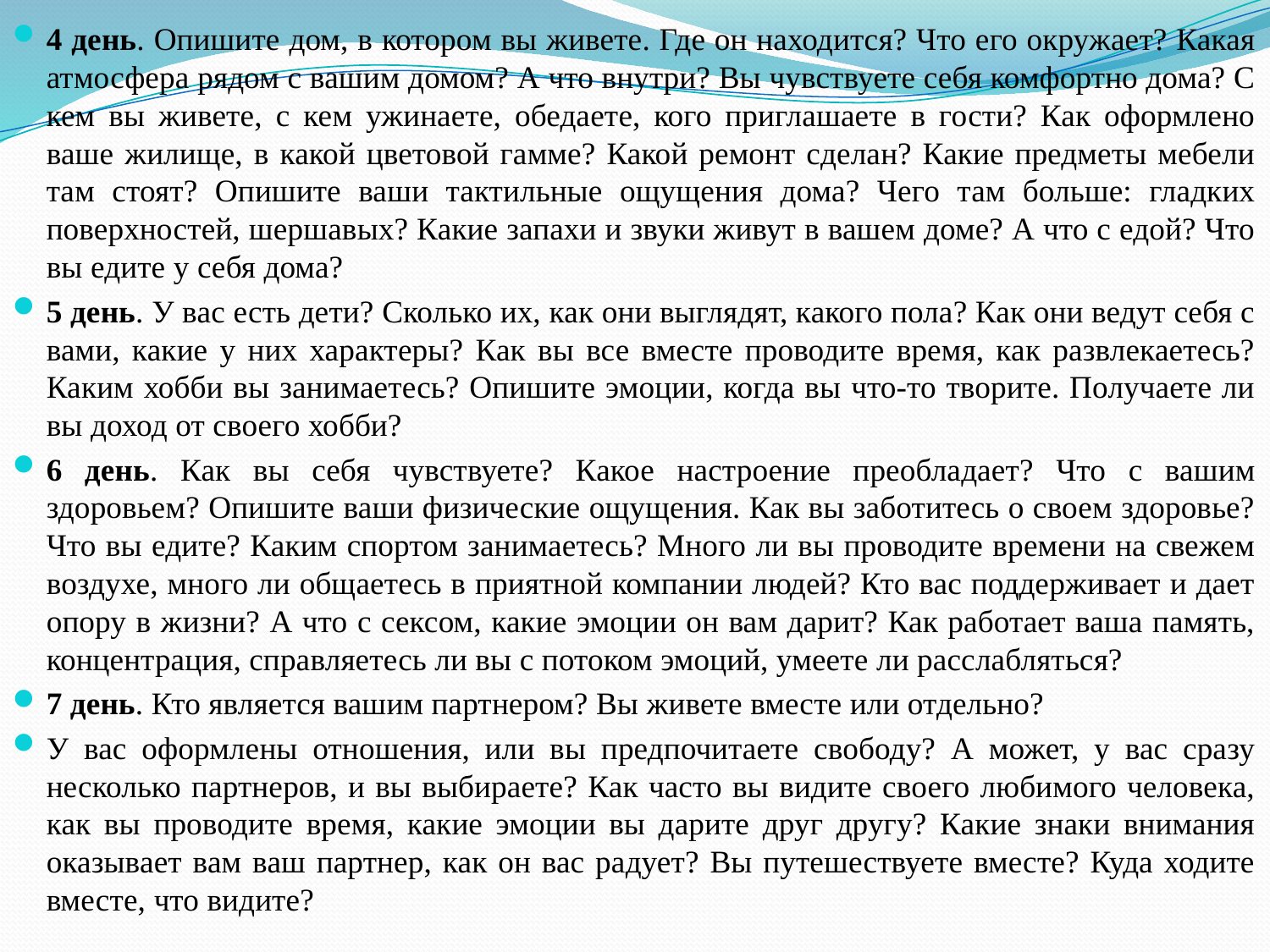

4 день. Опишите дом, в котором вы живете. Где он находится? Что его окружает? Какая атмосфера рядом с вашим домом? А что внутри? Вы чувствуете себя комфортно дома? С кем вы живете, с кем ужинаете, обедаете, кого приглашаете в гости? Как оформлено ваше жилище, в какой цветовой гамме? Какой ремонт сделан? Какие предметы мебели там стоят? Опишите ваши тактильные ощущения дома? Чего там больше: гладких поверхностей, шершавых? Какие запахи и звуки живут в вашем доме? А что с едой? Что вы едите у себя дома?
5 день. У вас есть дети? Сколько их, как они выглядят, какого пола? Как они ведут себя с вами, какие у них характеры? Как вы все вместе проводите время, как развлекаетесь? Каким хобби вы занимаетесь? Опишите эмоции, когда вы что-то творите. Получаете ли вы доход от своего хобби?
6 день. Как вы себя чувствуете? Какое настроение преобладает? Что с вашим здоровьем? Опишите ваши физические ощущения. Как вы заботитесь о своем здоровье? Что вы едите? Каким спортом занимаетесь? Много ли вы проводите времени на свежем воздухе, много ли общаетесь в приятной компании людей? Кто вас поддерживает и дает опору в жизни? А что с сексом, какие эмоции он вам дарит? Как работает ваша память, концентрация, справляетесь ли вы с потоком эмоций, умеете ли расслабляться?
7 день. Кто является вашим партнером? Вы живете вместе или отдельно?
У вас оформлены отношения, или вы предпочитаете свободу? А может, у вас сразу несколько партнеров, и вы выбираете? Как часто вы видите своего любимого человека, как вы проводите время, какие эмоции вы дарите друг другу? Какие знаки внимания оказывает вам ваш партнер, как он вас радует? Вы путешествуете вместе? Куда ходите вместе, что видите?